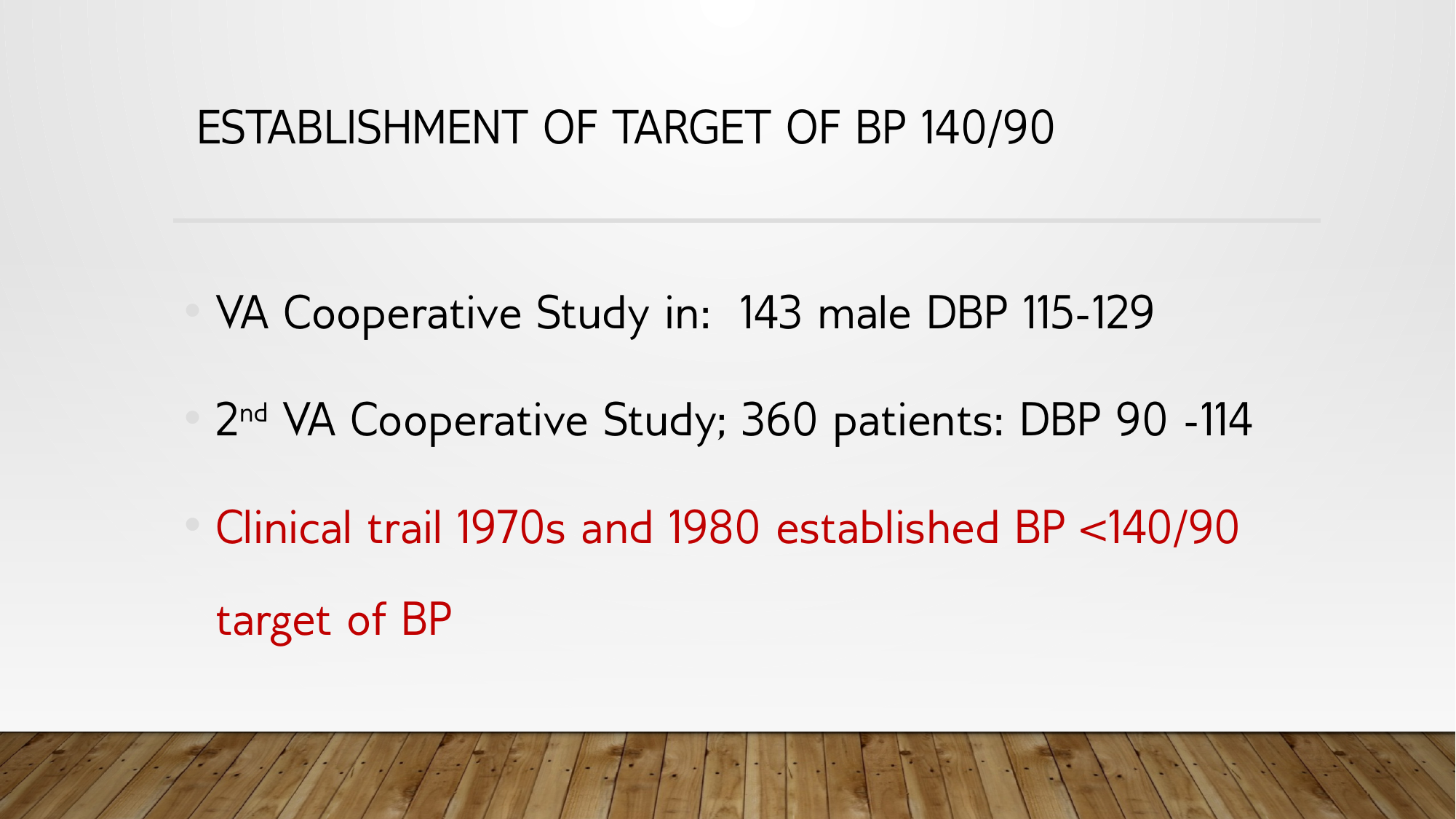

# Establishment of target of BP 140/90
VA Cooperative Study in:  143 male DBP 115-129
2nd VA Cooperative Study; 360 patients: DBP 90 -114
Clinical trail 1970s and 1980 established BP <140/90 target of BP